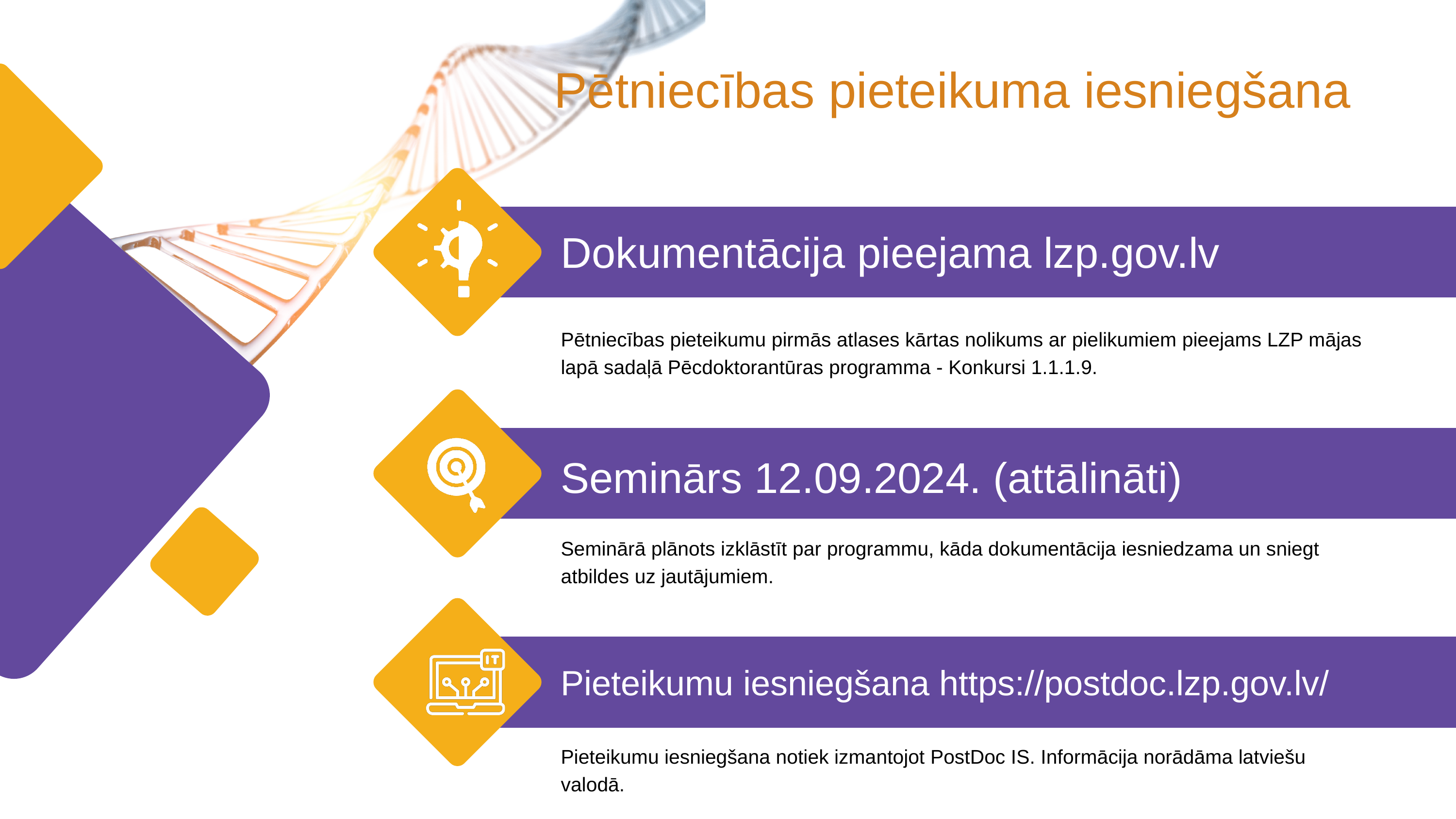

Pētniecības pieteikuma iesniegšana

Dokumentācija pieejama lzp.gov.lv
Pētniecības pieteikumu pirmās atlases kārtas nolikums ar pielikumiem pieejams LZP mājas lapā sadaļā Pēcdoktorantūras programma - Konkursi 1.1.1.9.

Seminārs 12.09.2024. (attālināti)

Seminārā plānots izklāstīt par programmu, kāda dokumentācija iesniedzama un sniegt atbildes uz jautājumiem.

Pieteikumu iesniegšana https://postdoc.lzp.gov.lv/
Pieteikumu iesniegšana notiek izmantojot PostDoc IS. Informācija norādāma latviešu valodā.